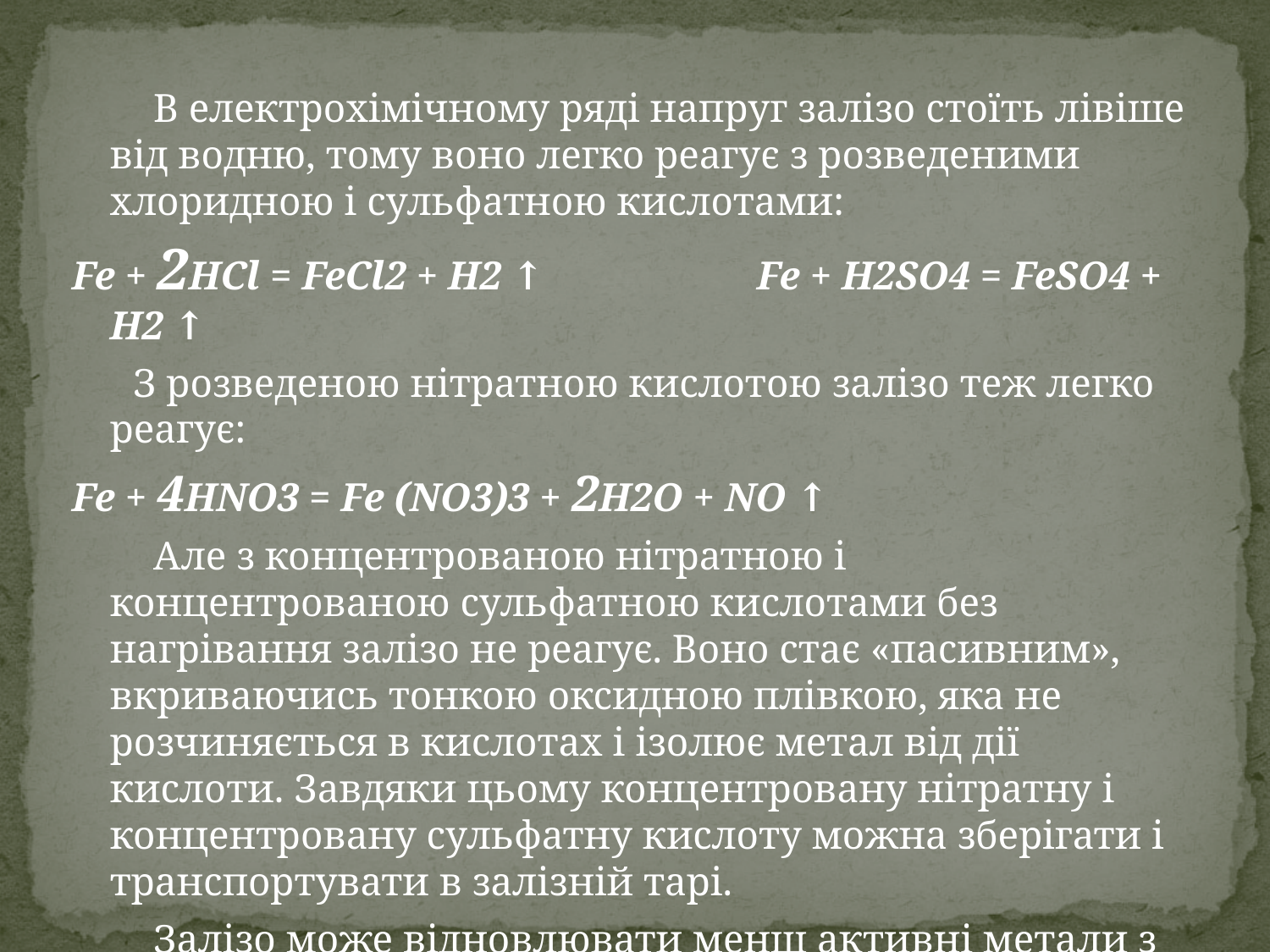

В електрохімічному ряді напруг залізо стоїть лівіше від водню, тому воно легко реагує з розведеними хлоридною і сульфатною кислотами:
Fe + 2HCl = FeCl2 + Н2 ↑                     Fe + H2SO4 = FeSO4 + H2 ↑
      З розведеною нітратною кислотою залізо теж легко реагує:
Fe + 4HNO3 = Fe (NO3)3 + 2H2O + NO ↑
        Але з концентрованою нітратною і концентрованою сульфатною кислотами без нагрівання залізо не реагує. Воно стає «пасивним», вкриваючись тонкою оксидною плівкою, яка не розчиняється в кислотах і ізолює метал від дії кислоти. Завдяки цьому концентровану нітратну і концентровану сульфатну кислоту можна зберігати і транспортувати в залізній тарі.
        Залізо може відновлювати менш активні метали з розчинів їхніх солей, наприклад:
 Fe + CuSO4=FeSO4 + Cu